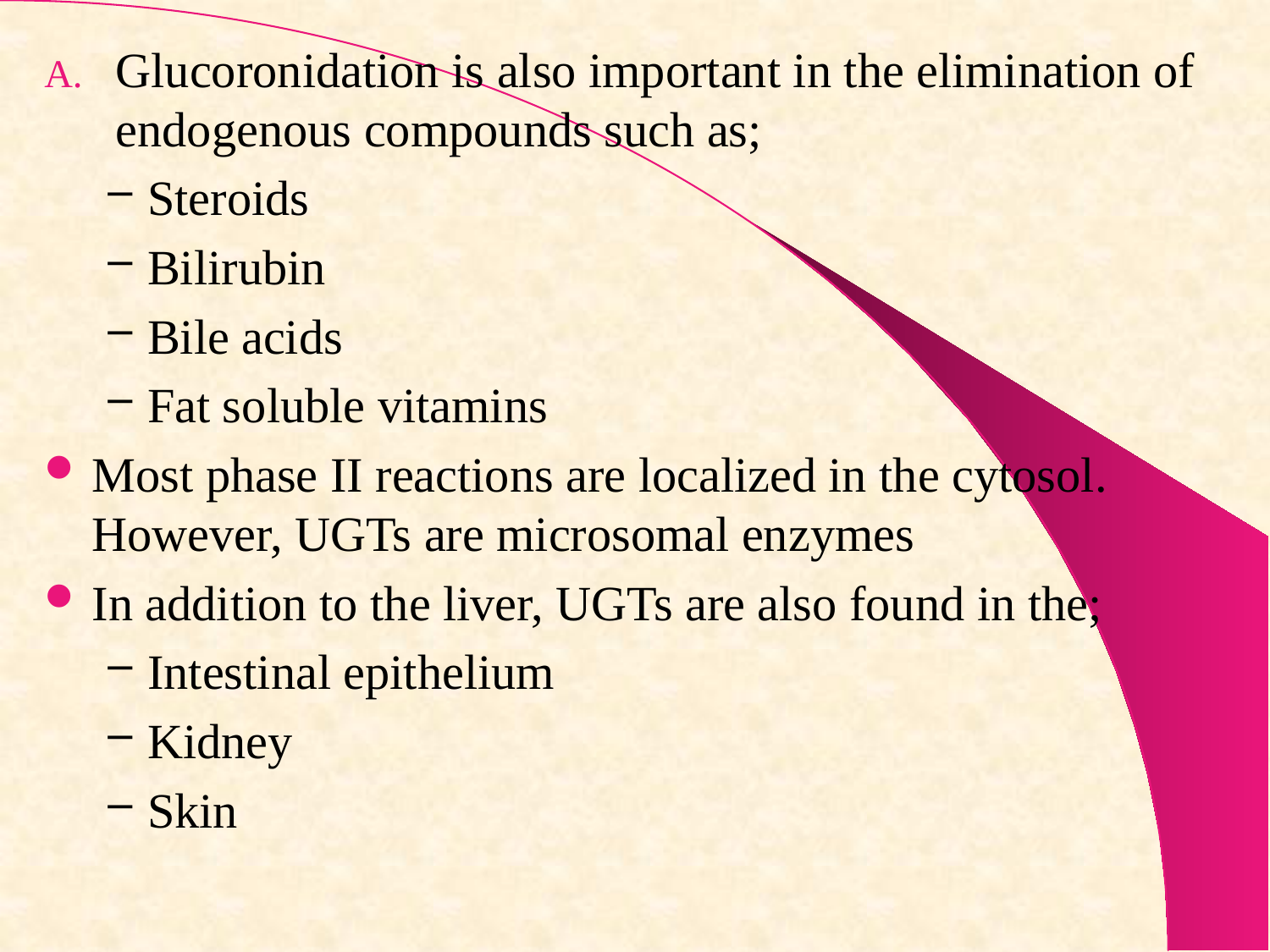

Glucoronidation is also important in the elimination of endogenous compounds such as;
Steroids
Bilirubin
Bile acids
Fat soluble vitamins
Most phase II reactions are localized in the cytosol. However, UGTs are microsomal enzymes
In addition to the liver, UGTs are also found in the;
Intestinal epithelium
Kidney
Skin